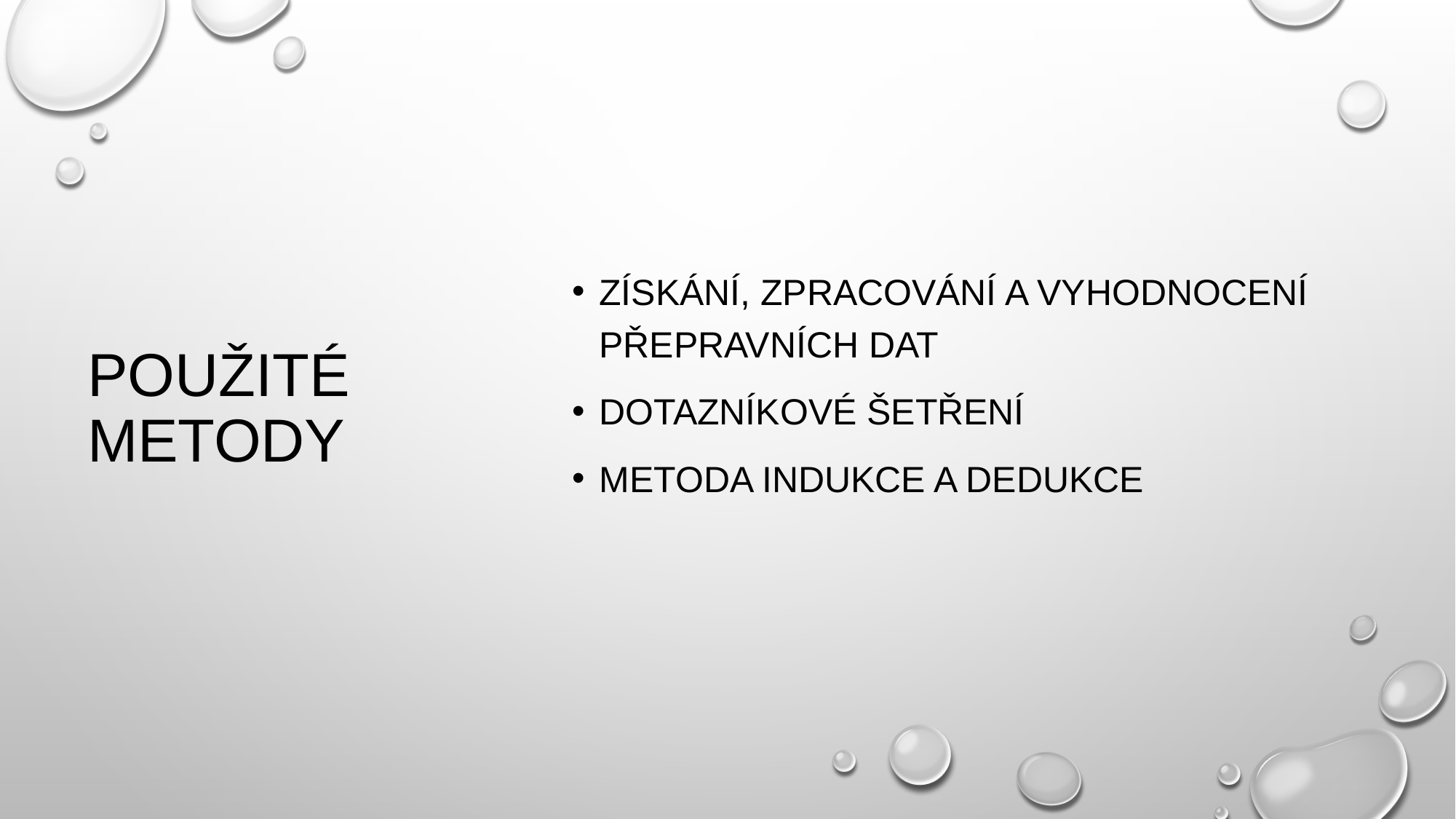

Získání, zpracování a vyhodnocení přepravních dat
Dotazníkové šetření
Metoda indukce a dedukce

# Použité metody